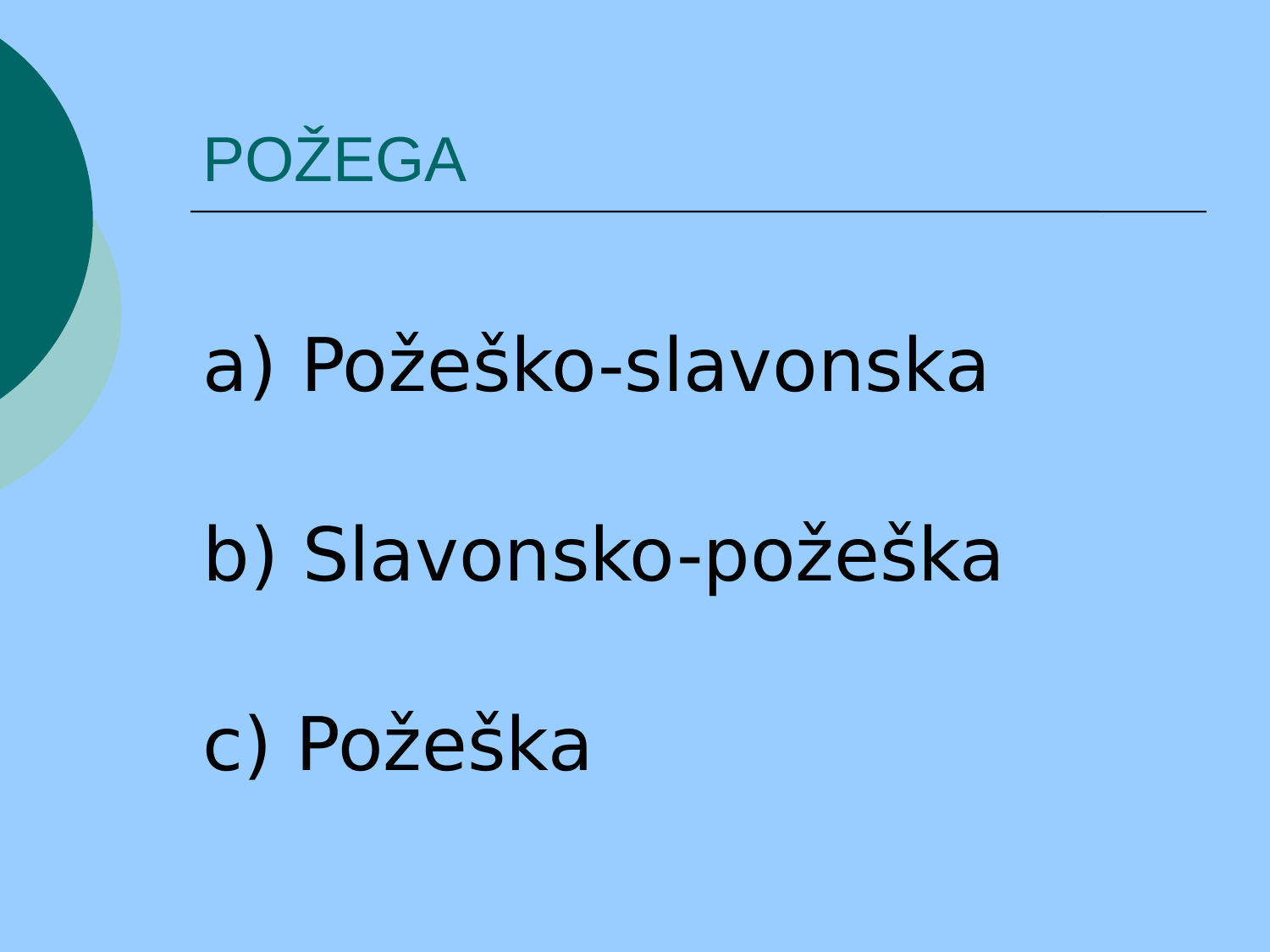

# POŽEGA

a) Požeško-slavonska

b) Slavonsko-požeška

c) Požeška